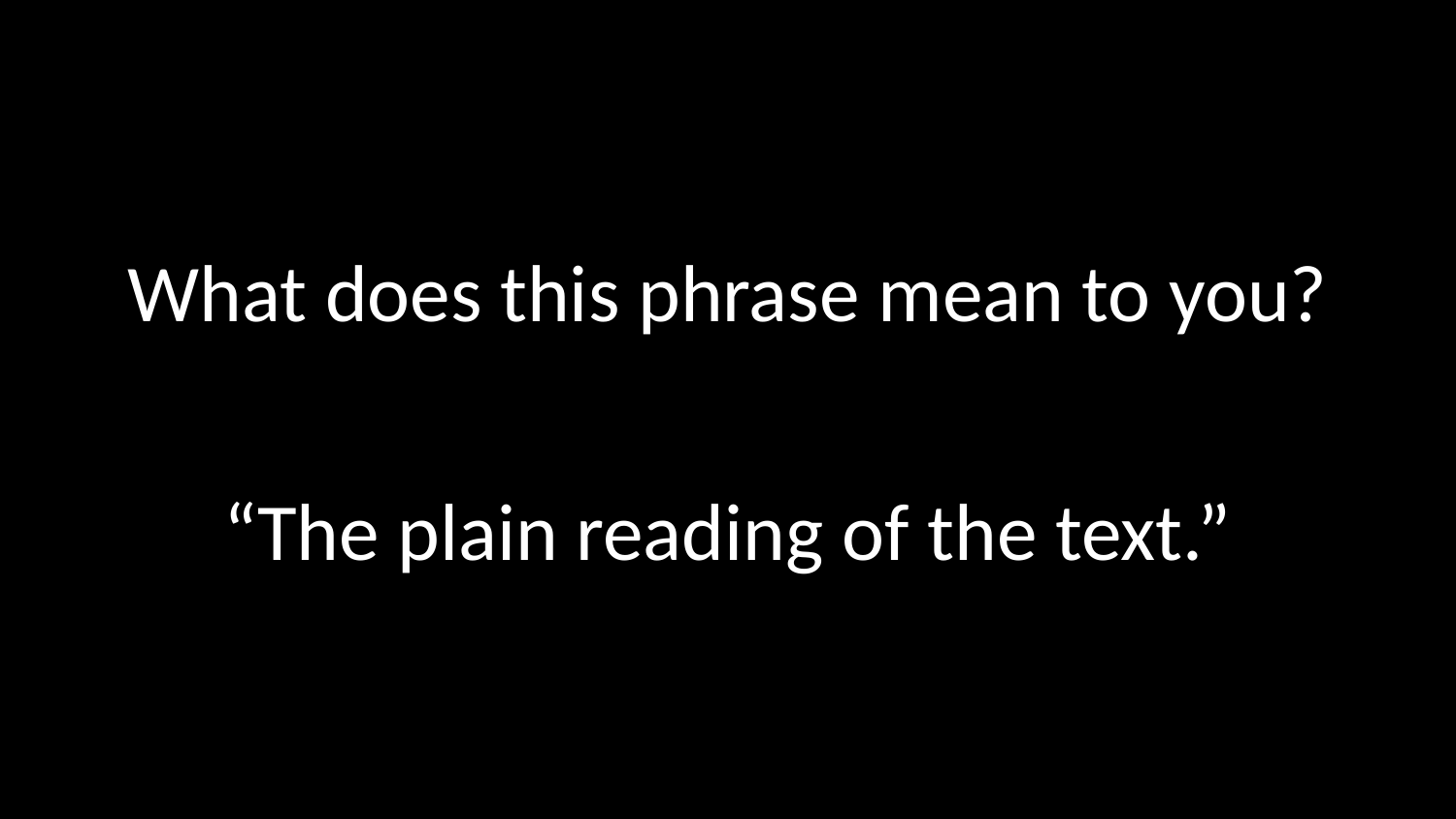

What does this phrase mean to you?
“The plain reading of the text.”